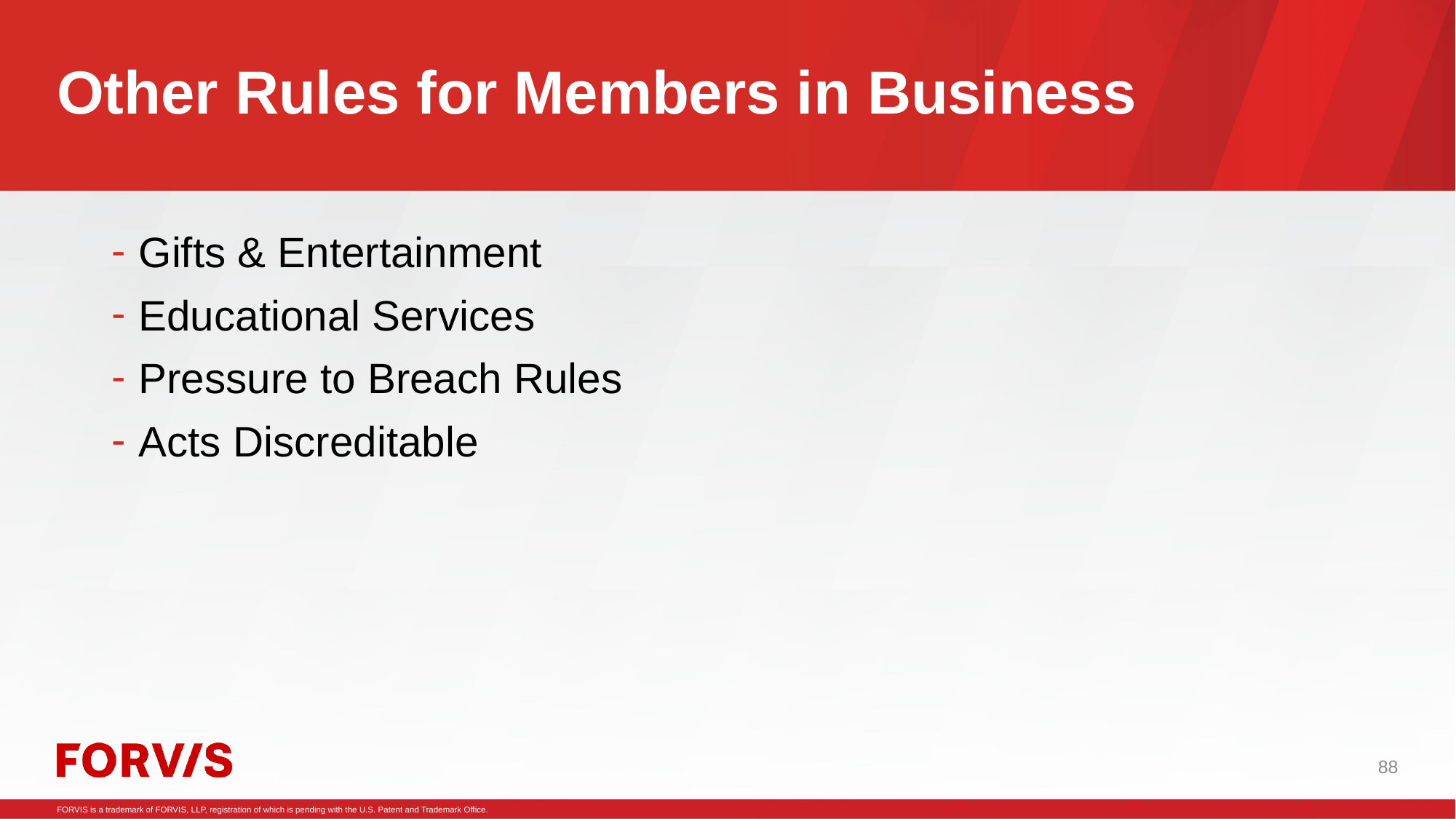

# Other Rules for Members in Business
Gifts & Entertainment
Educational Services
Pressure to Breach Rules
Acts Discreditable

88